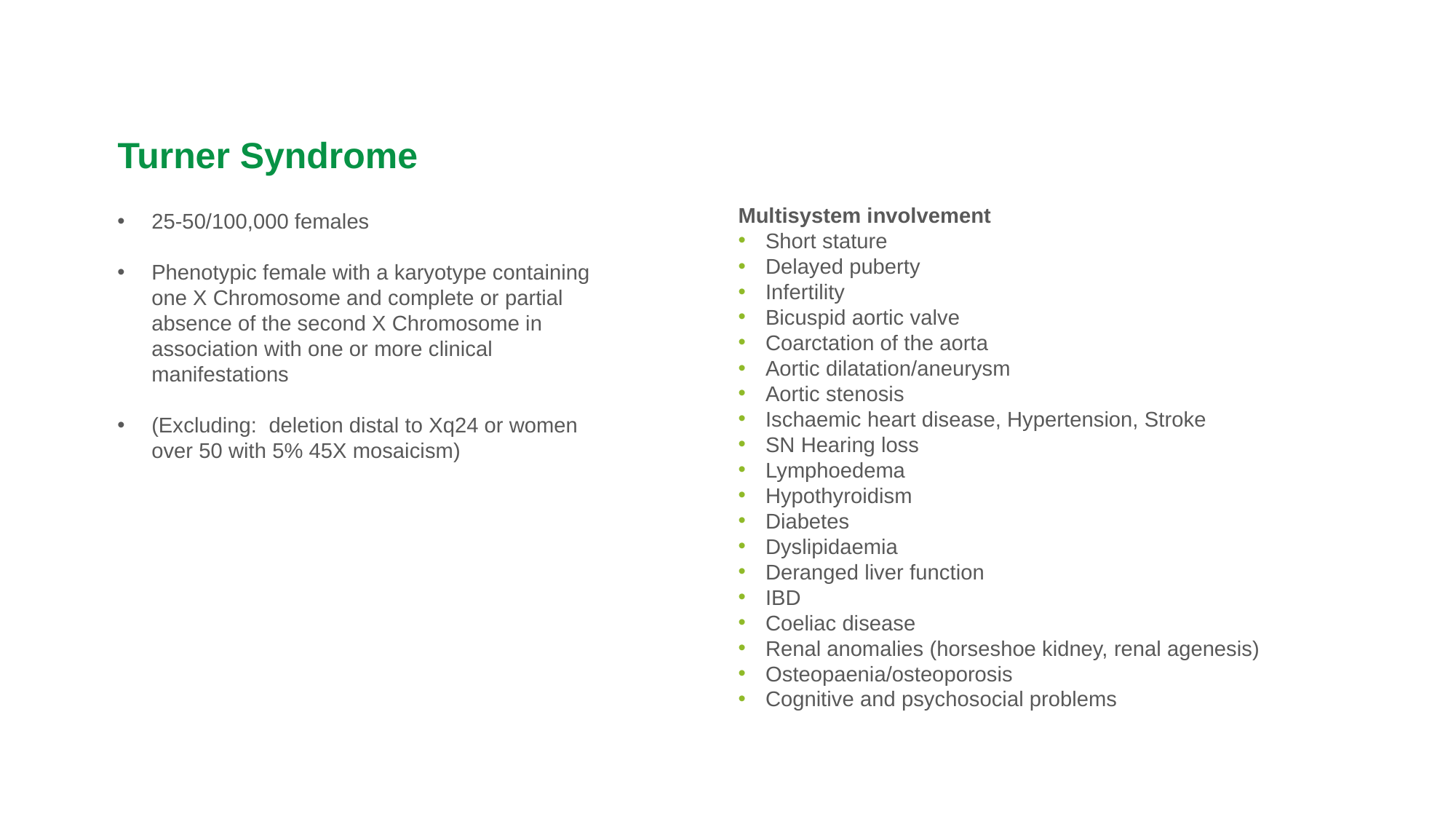

Looking Ahead. Embracing Innovation
Turner Syndrome
Multisystem involvement
Short stature
Delayed puberty
Infertility
Bicuspid aortic valve
Coarctation of the aorta
Aortic dilatation/aneurysm
Aortic stenosis
Ischaemic heart disease, Hypertension, Stroke
SN Hearing loss
Lymphoedema
Hypothyroidism
Diabetes
Dyslipidaemia
Deranged liver function
IBD
Coeliac disease
Renal anomalies (horseshoe kidney, renal agenesis)
Osteopaenia/osteoporosis
Cognitive and psychosocial problems

25-50/100,000 females

Phenotypic female with a karyotype containing one X Chromosome and complete or partial absence of the second X Chromosome in association with one or more clinical manifestations

(Excluding:  deletion distal to Xq24 or women over 50 with 5% 45X mosaicism)